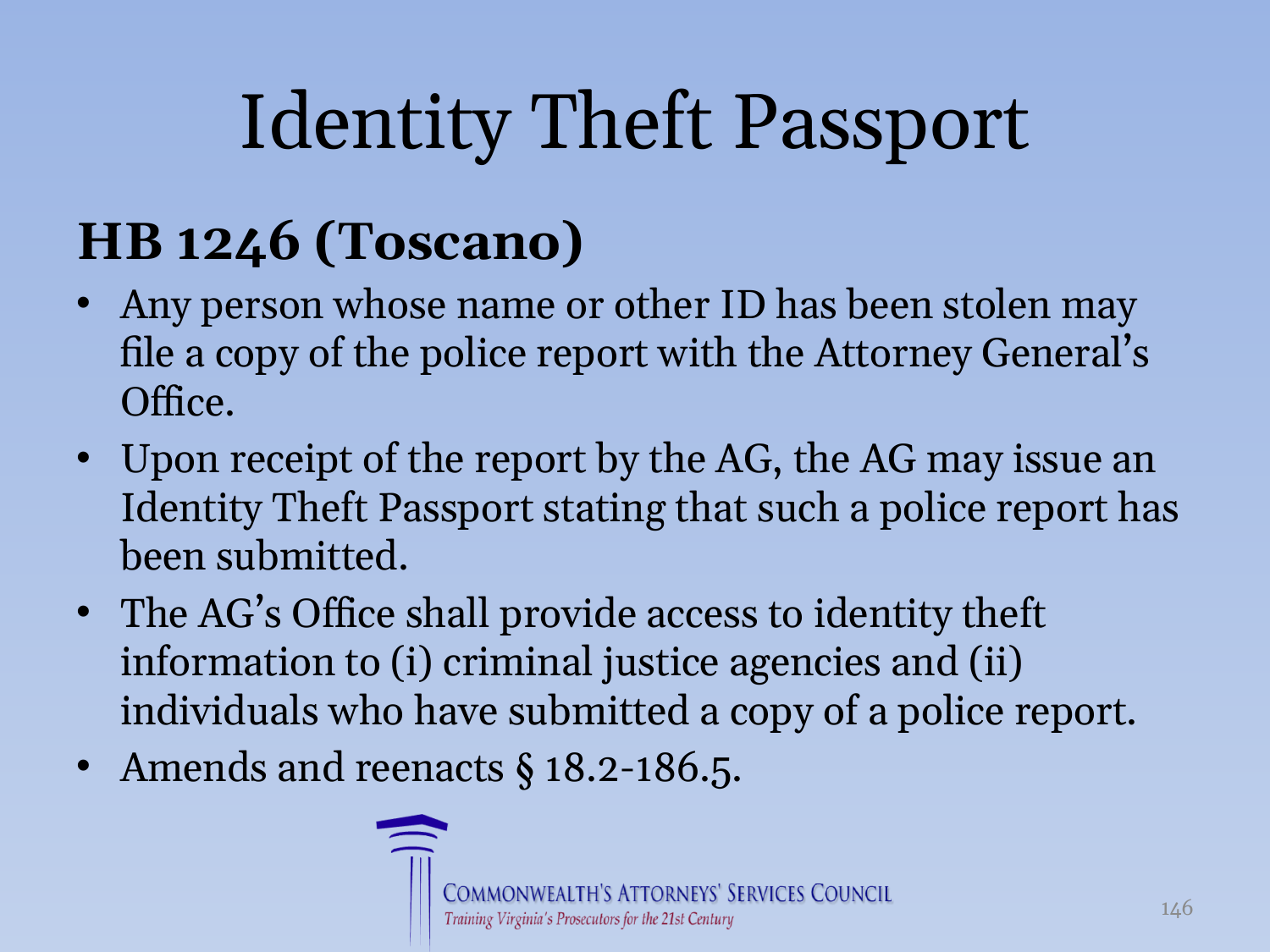

# Identity Theft Passport
HB 1246 (Toscano)
Any person whose name or other ID has been stolen may file a copy of the police report with the Attorney General’s Office.
Upon receipt of the report by the AG, the AG may issue an Identity Theft Passport stating that such a police report has been submitted.
The AG’s Office shall provide access to identity theft information to (i) criminal justice agencies and (ii) individuals who have submitted a copy of a police report.
Amends and reenacts § 18.2-186.5.
146